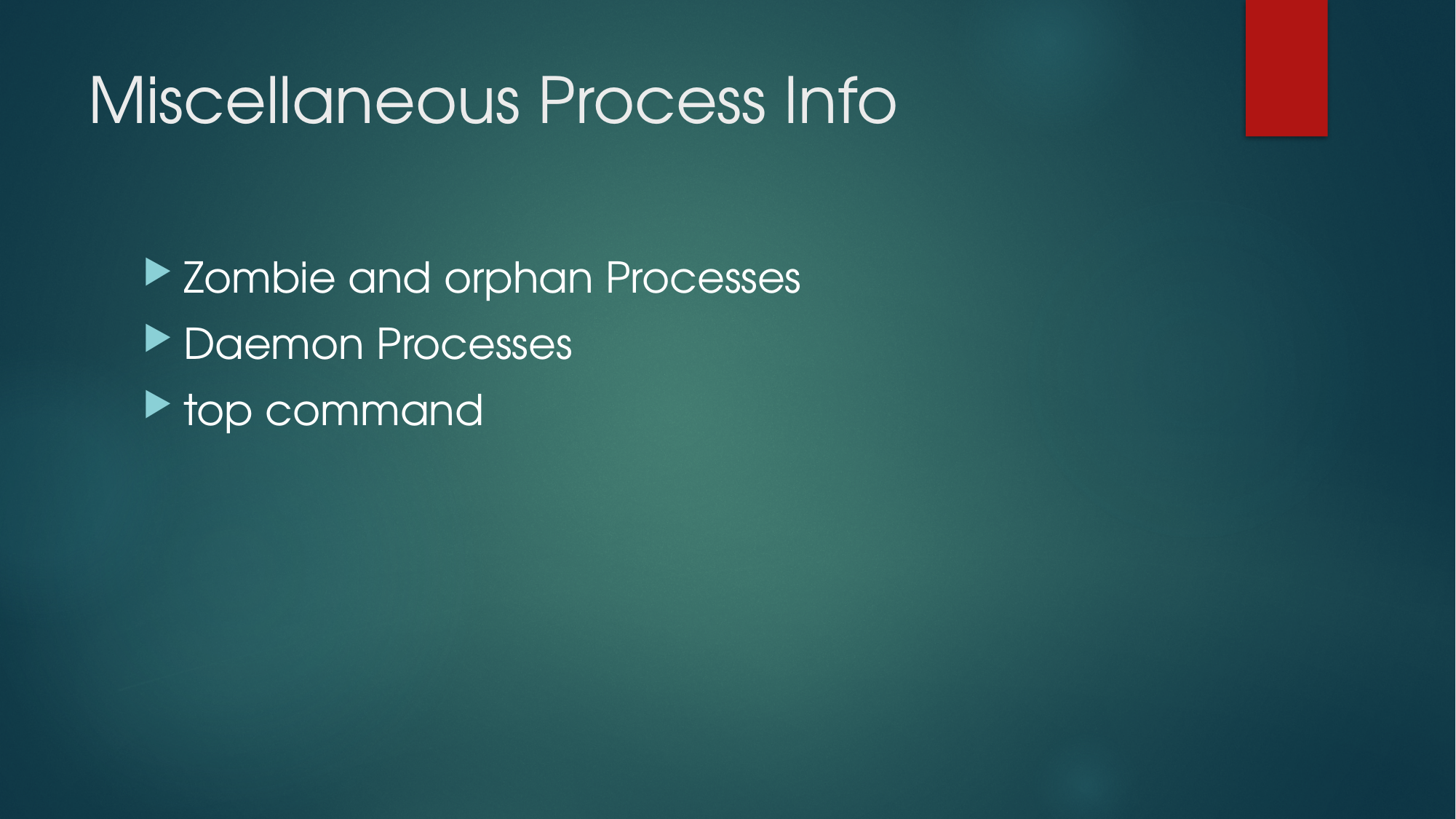

# Miscellaneous Process Info
Zombie and orphan Processes
Daemon Processes
top command